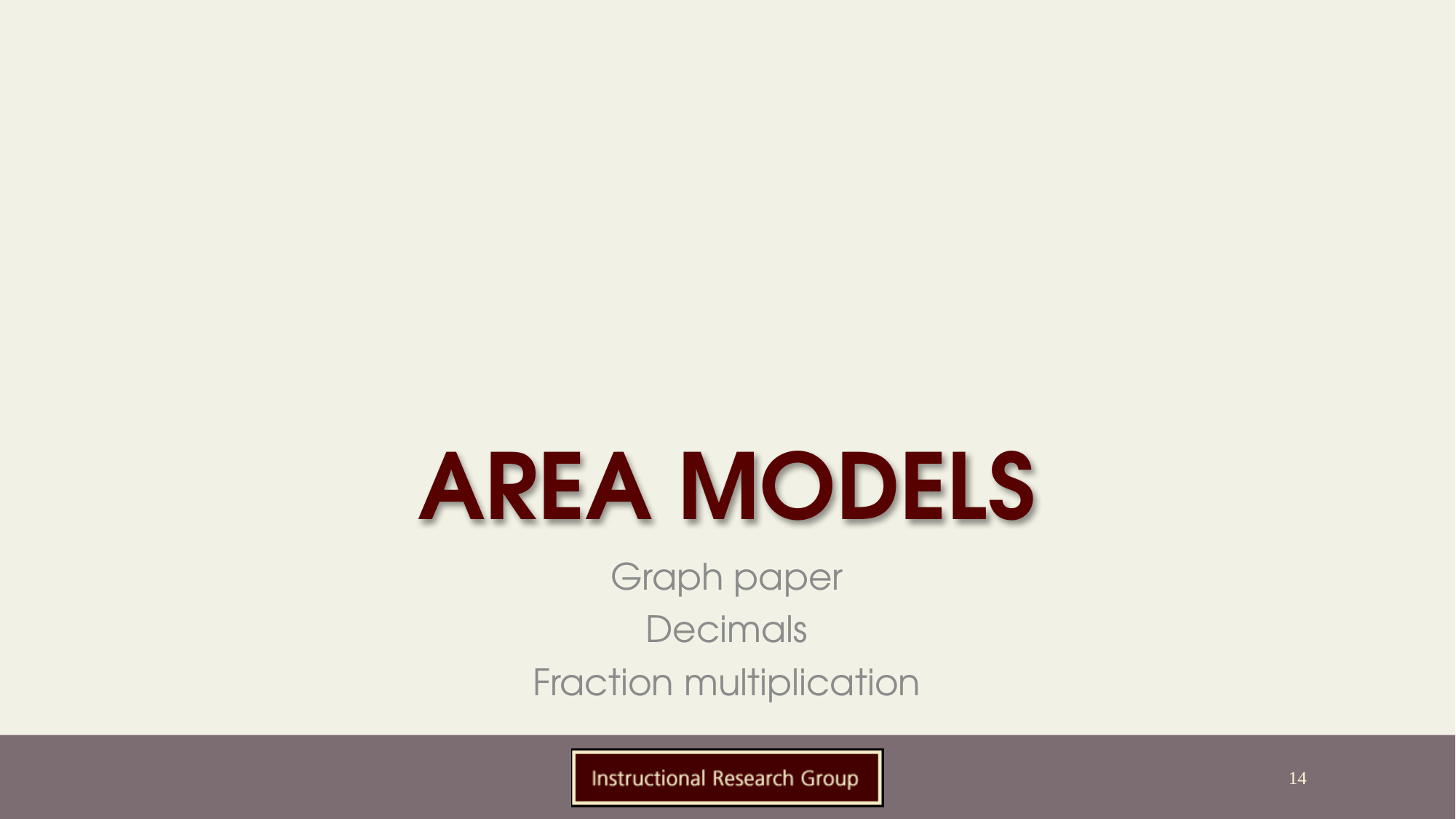

# Area Models
Graph paper
Decimals
Fraction multiplication
14